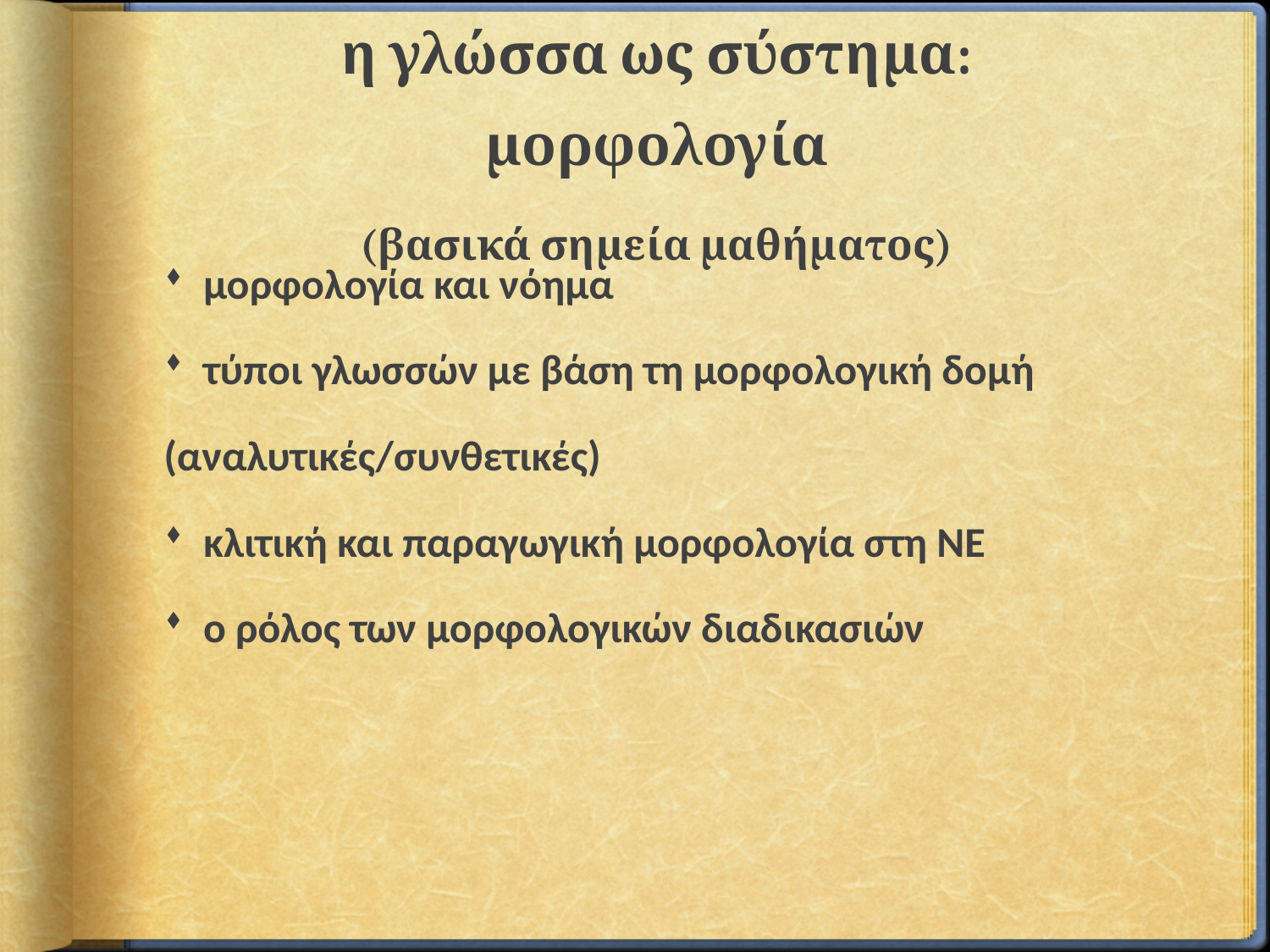

# η γλώσσα ως σύστημα: μορφολογία (βασικά σημεία μαθήματος)
μορφολογία και νόημα
τύποι γλωσσών με βάση τη μορφολογική δομή
(αναλυτικές/συνθετικές)
κλιτική και παραγωγική μορφολογία στη ΝΕ
ο ρόλος των μορφολογικών διαδικασιών